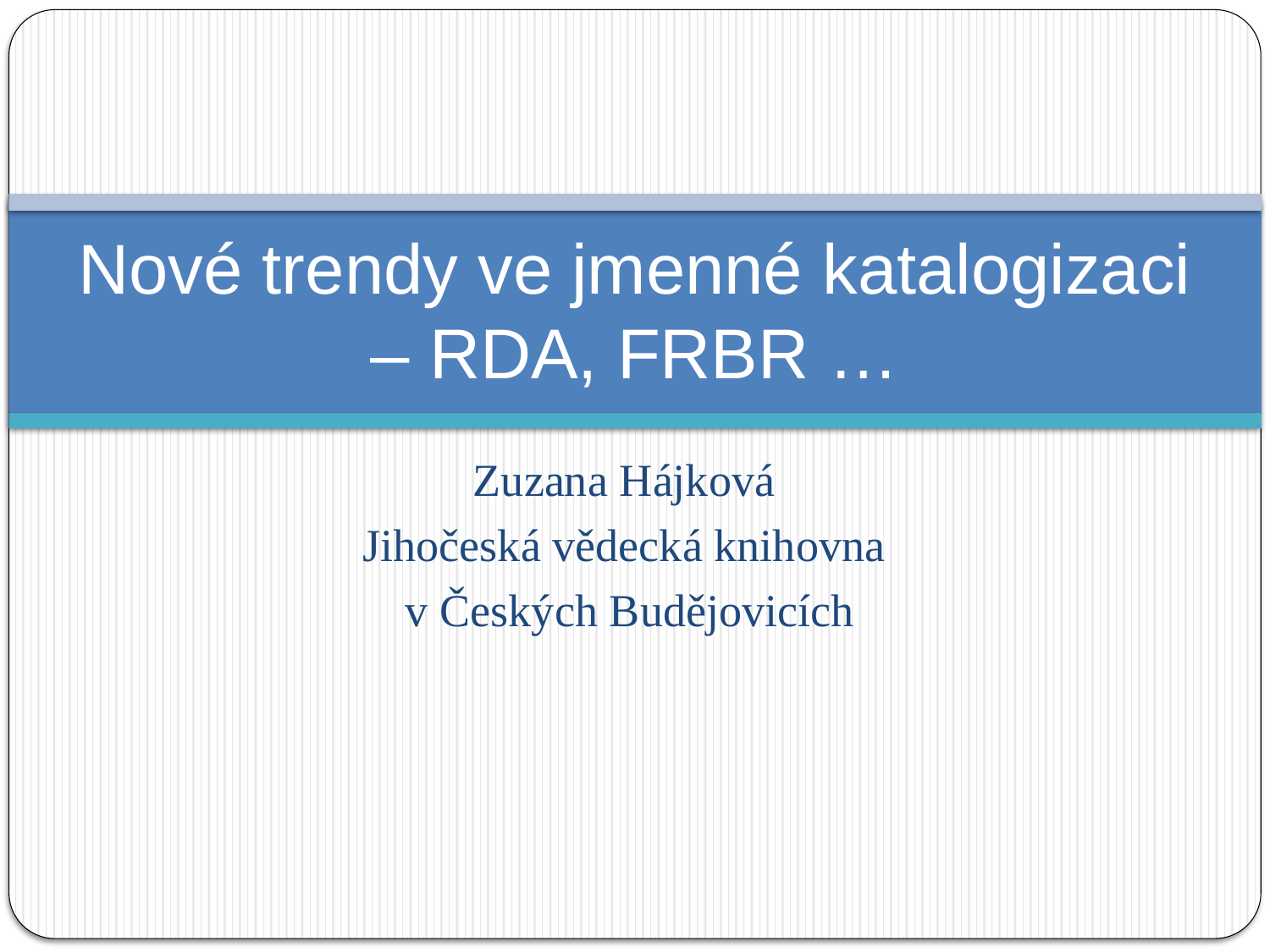

# Nové trendy ve jmenné katalogizaci – RDA, FRBR …
Zuzana Hájková
Jihočeská vědecká knihovna
 v Českých Budějovicích